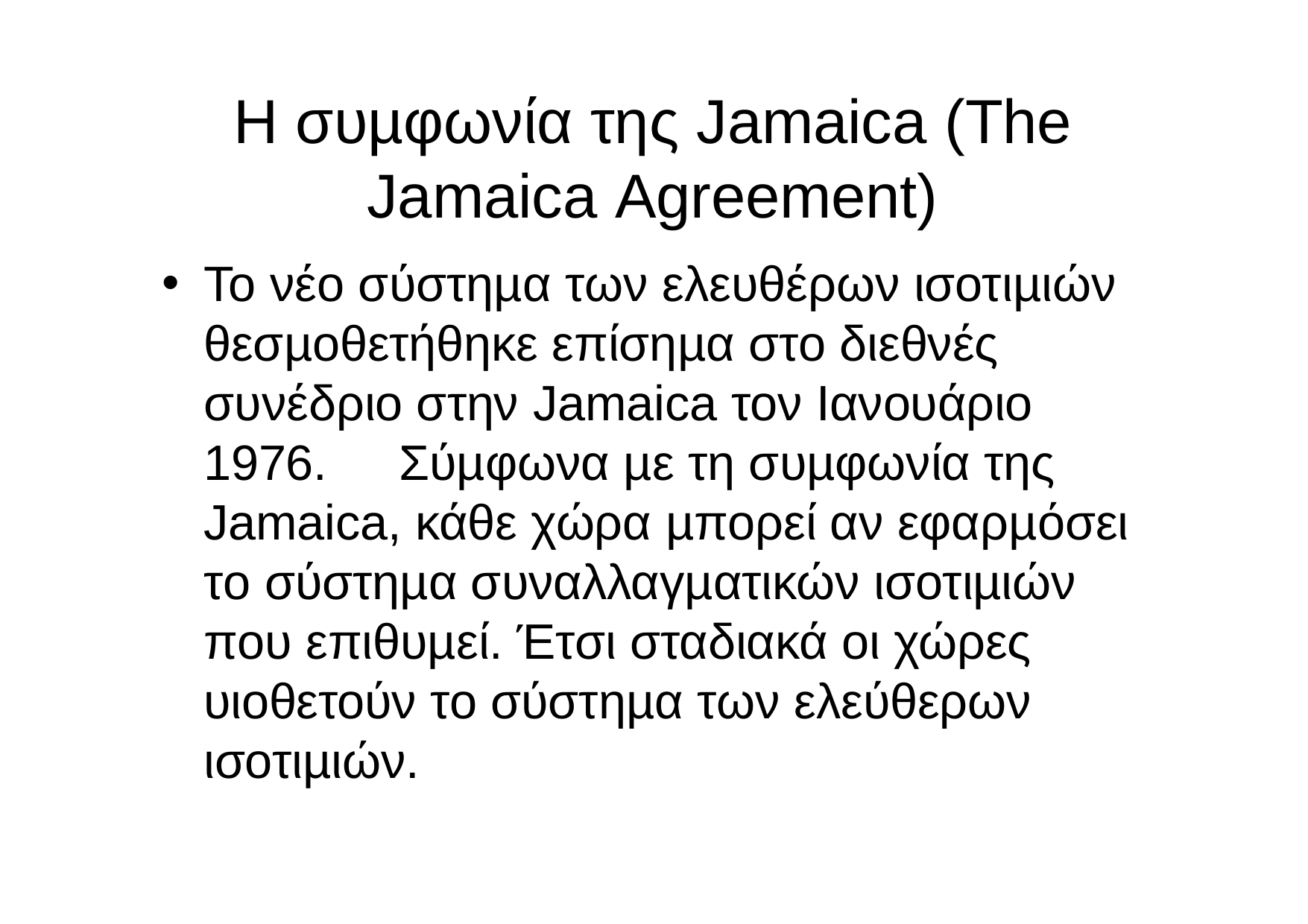

# Η συµφωνία της Jamaica (The Jamaica Agreement)
Το νέο σύστηµα των ελευθέρων ισοτιµιών θεσµοθετήθηκε επίσηµα στο διεθνές συνέδριο στην Jamaica τον Ιανουάριο 1976.	Σύµφωνα µε τη συµφωνία της Jamaica, κάθε χώρα µπορεί αν εφαρµόσει το σύστηµα συναλλαγµατικών ισοτιµιών που επιθυµεί. Έτσι σταδιακά οι χώρες υιοθετούν το σύστηµα των ελεύθερων ισοτιµιών.